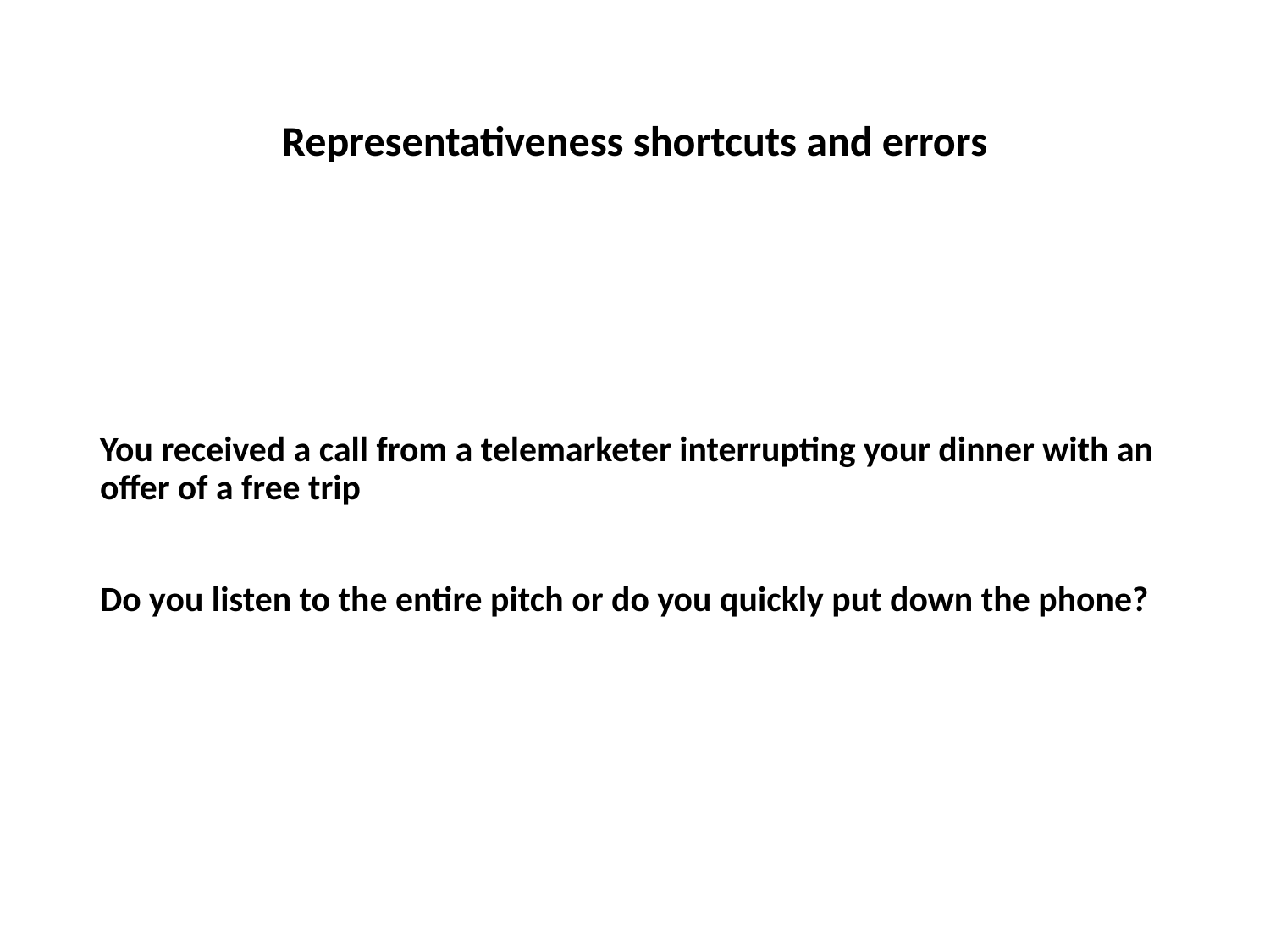

# Representativeness shortcuts and errors

You received a call from a telemarketer interrupting your dinner with an offer of a free trip

Do you listen to the entire pitch or do you quickly put down the phone?